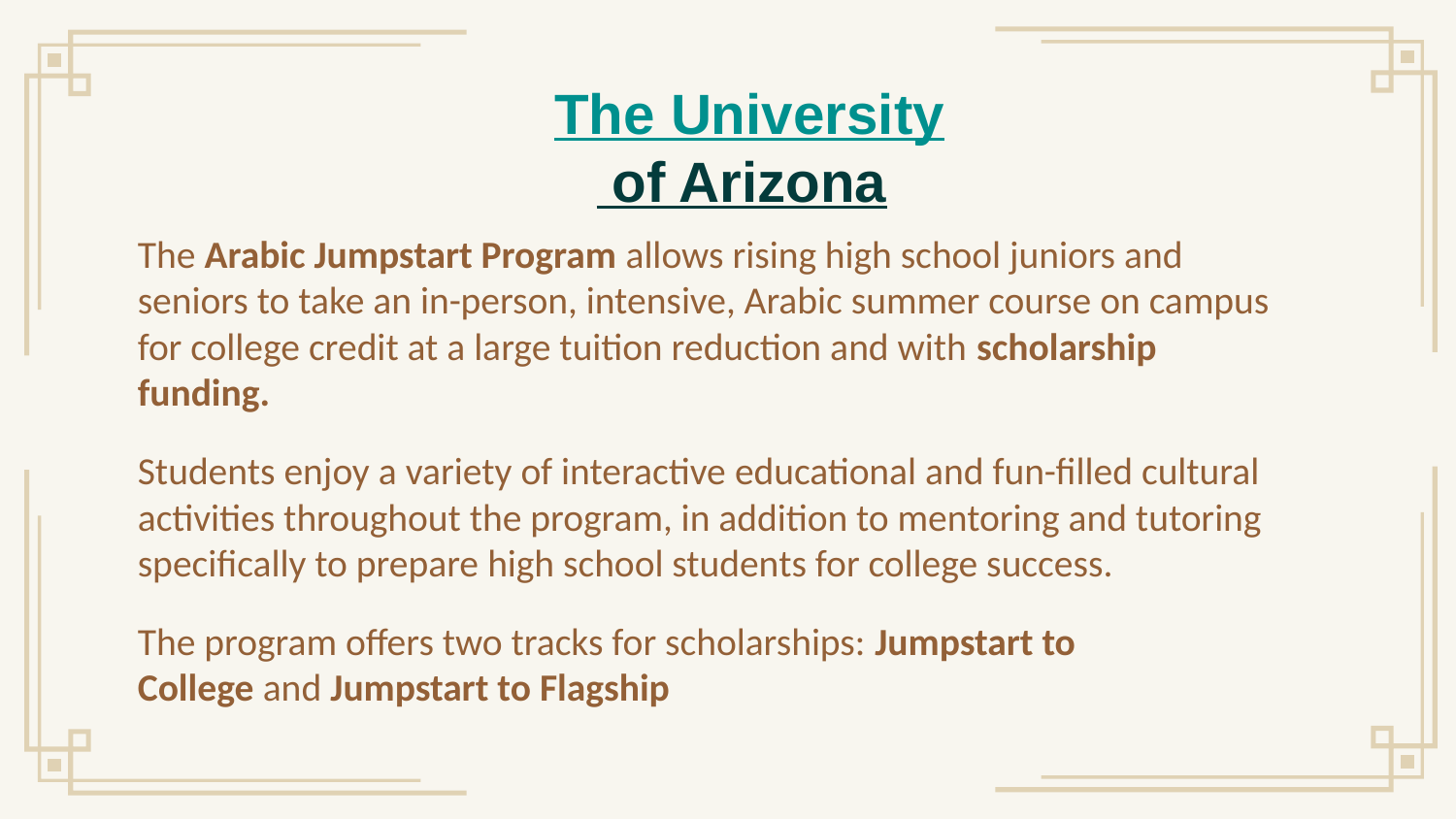

# The University of Arizona
The Arabic Jumpstart Program allows rising high school juniors and seniors to take an in-person, intensive, Arabic summer course on campus for college credit at a large tuition reduction and with scholarship funding.
Students enjoy a variety of interactive educational and fun-filled cultural activities throughout the program, in addition to mentoring and tutoring specifically to prepare high school students for college success.
The program offers two tracks for scholarships: Jumpstart to College and Jumpstart to Flagship